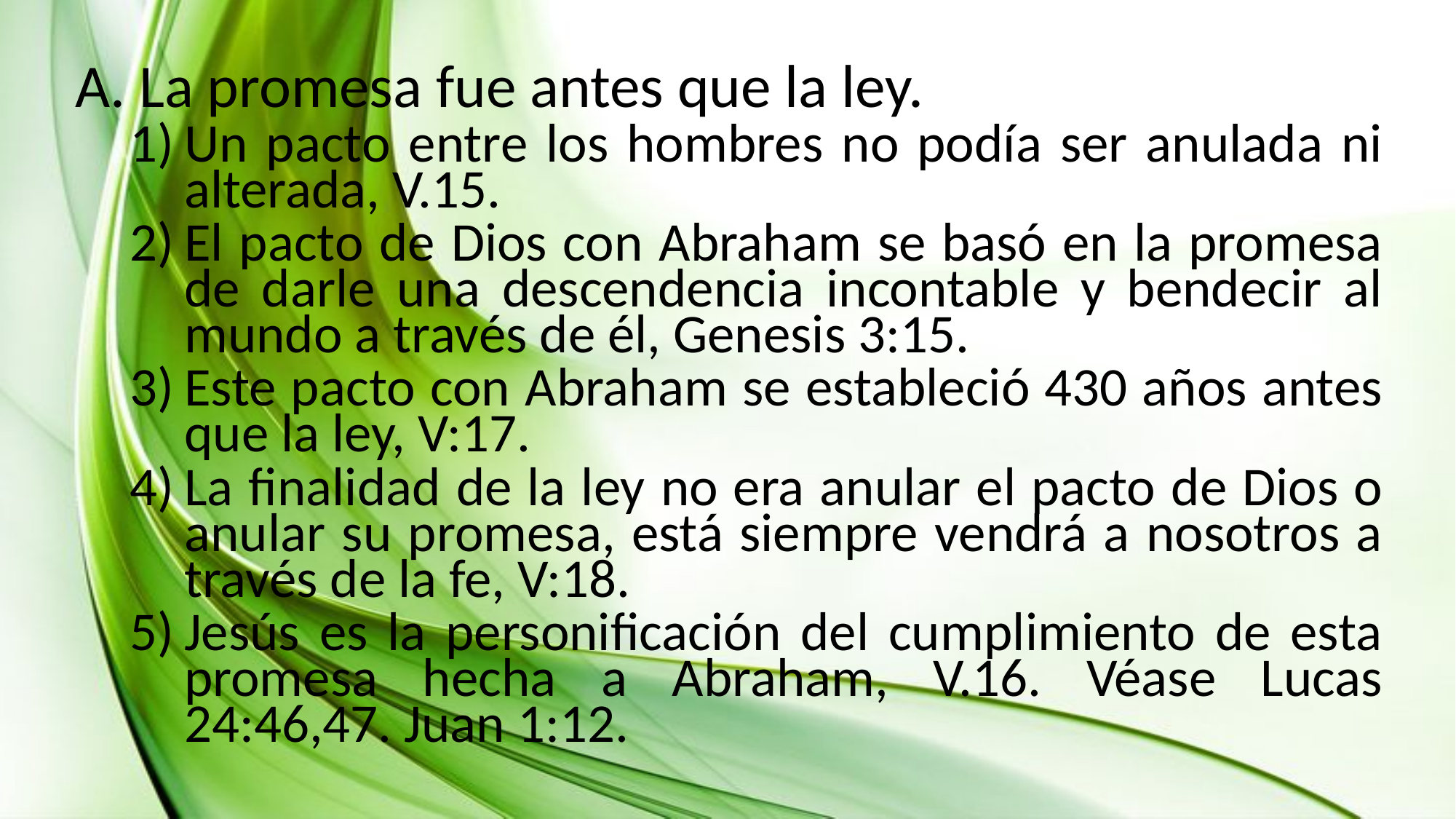

La promesa fue antes que la ley.
Un pacto entre los hombres no podía ser anulada ni alterada, V.15.
El pacto de Dios con Abraham se basó en la promesa de darle una descendencia incontable y bendecir al mundo a través de él, Genesis 3:15.
Este pacto con Abraham se estableció 430 años antes que la ley, V:17.
La finalidad de la ley no era anular el pacto de Dios o anular su promesa, está siempre vendrá a nosotros a través de la fe, V:18.
Jesús es la personificación del cumplimiento de esta promesa hecha a Abraham, V.16. Véase Lucas 24:46,47. Juan 1:12.